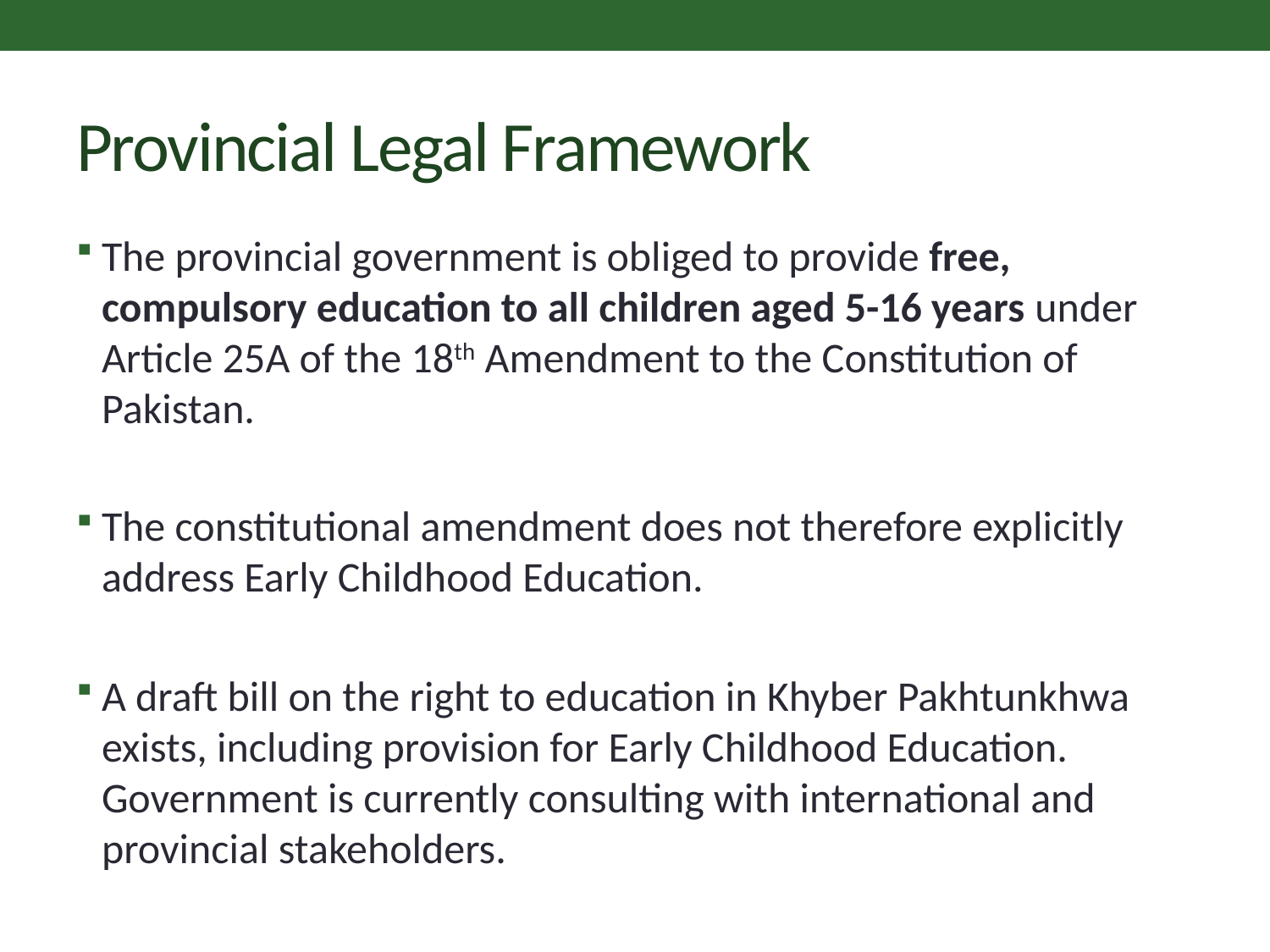

# Provincial Legal Framework
The provincial government is obliged to provide free, compulsory education to all children aged 5-16 years under Article 25A of the 18th Amendment to the Constitution of Pakistan.

The constitutional amendment does not therefore explicitly address Early Childhood Education.

A draft bill on the right to education in Khyber Pakhtunkhwa exists, including provision for Early Childhood Education. Government is currently consulting with international and provincial stakeholders.